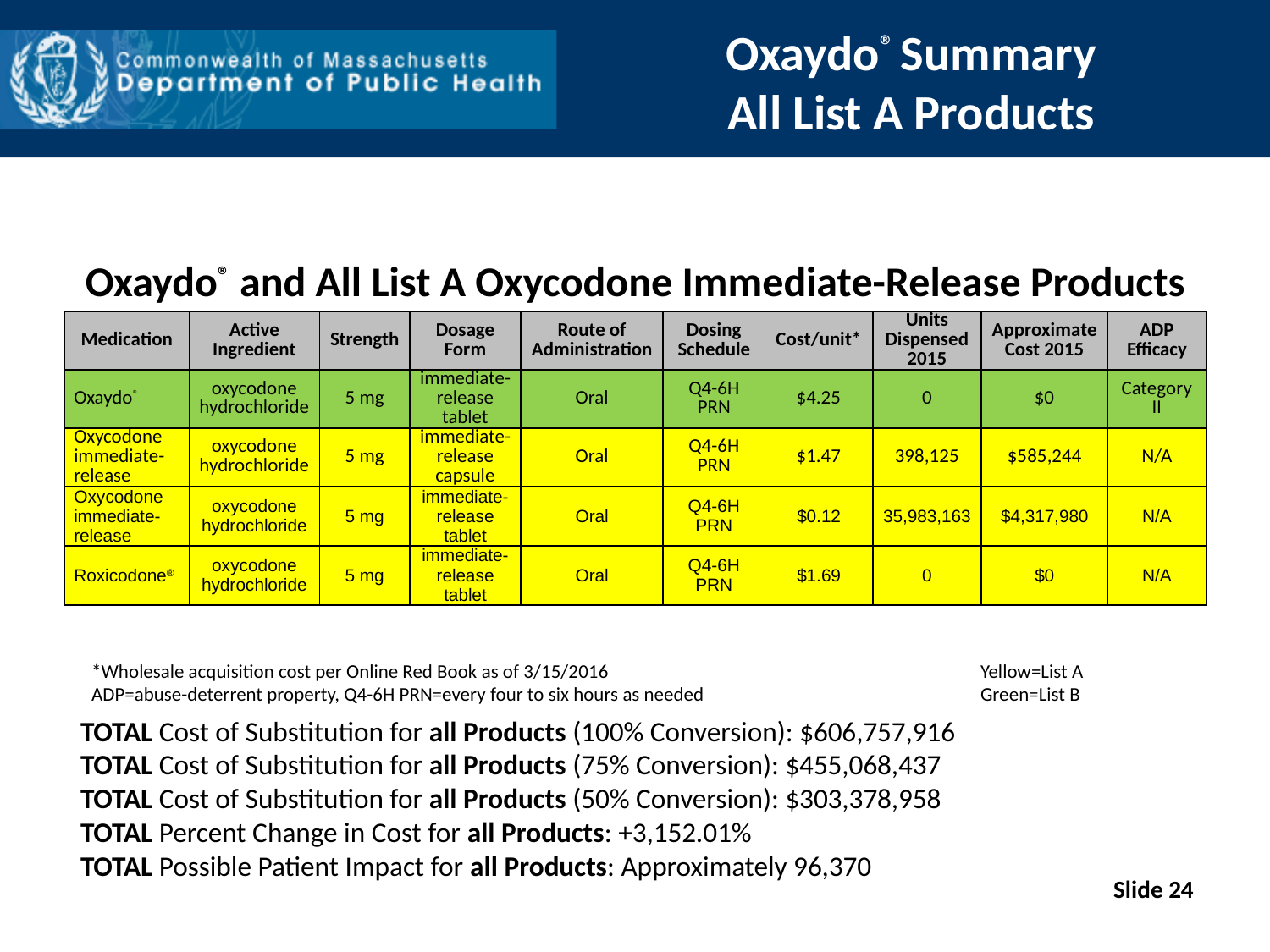

# Oxaydo® Summary All List A Products
Oxaydo® and All List A Oxycodone Immediate-Release Products
| Medication | Active Ingredient | Strength | Dosage Form | Route of Administration | Dosing Schedule | Cost/unit\* | Units Dispensed 2015 | Approximate Cost 2015 | ADP Efficacy |
| --- | --- | --- | --- | --- | --- | --- | --- | --- | --- |
| Oxaydo® | oxycodone hydrochloride | 5 mg | immediate-release tablet | Oral | Q4-6H PRN | $4.25 | 0 | $0 | Category II |
| Oxycodone immediate-release | oxycodone hydrochloride | 5 mg | immediate-release capsule | Oral | Q4-6H PRN | $1.47 | 398,125 | $585,244 | N/A |
| Oxycodone immediate-release | oxycodone hydrochloride | 5 mg | immediate-release tablet | Oral | Q4-6H PRN | $0.12 | 35,983,163 | $4,317,980 | N/A |
| Roxicodone® | oxycodone hydrochloride | 5 mg | immediate-release tablet | Oral | Q4-6H PRN | $1.69 | 0 | $0 | N/A |
*Wholesale acquisition cost per Online Red Book as of 3/15/2016			Yellow=List A
ADP=abuse-deterrent property, Q4-6H PRN=every four to six hours as needed			Green=List B
TOTAL Cost of Substitution for all Products (100% Conversion): $606,757,916
TOTAL Cost of Substitution for all Products (75% Conversion): $455,068,437
TOTAL Cost of Substitution for all Products (50% Conversion): $303,378,958
TOTAL Percent Change in Cost for all Products: +3,152.01%
TOTAL Possible Patient Impact for all Products: Approximately 96,370
Slide 24